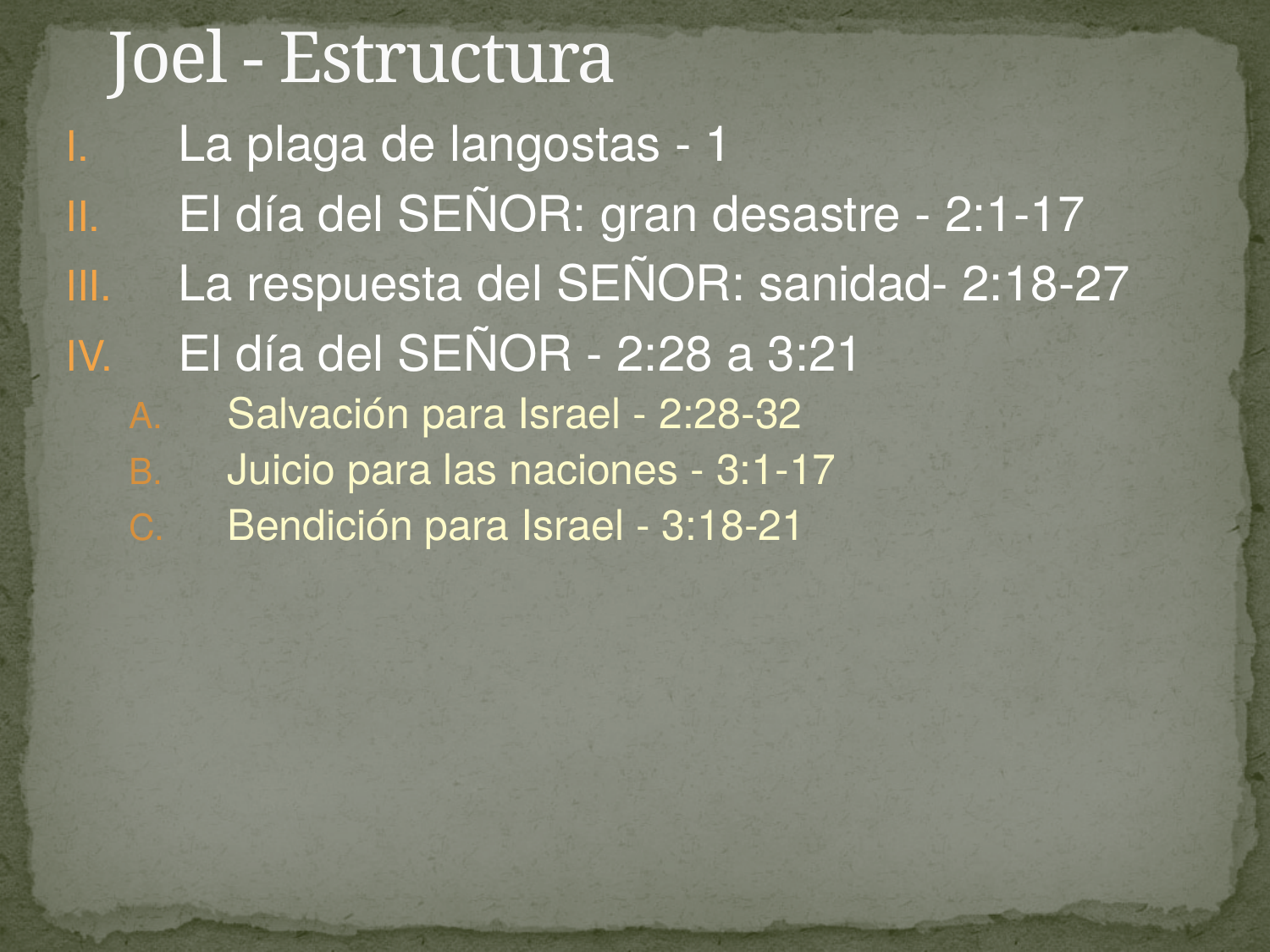

# Joel - Estructura
La plaga de langostas - 1
El día del SEÑOR: gran desastre - 2:1-17
La respuesta del SEÑOR: sanidad- 2:18-27
El día del SEÑOR - 2:28 a 3:21
Salvación para Israel - 2:28-32
Juicio para las naciones - 3:1-17
Bendición para Israel - 3:18-21